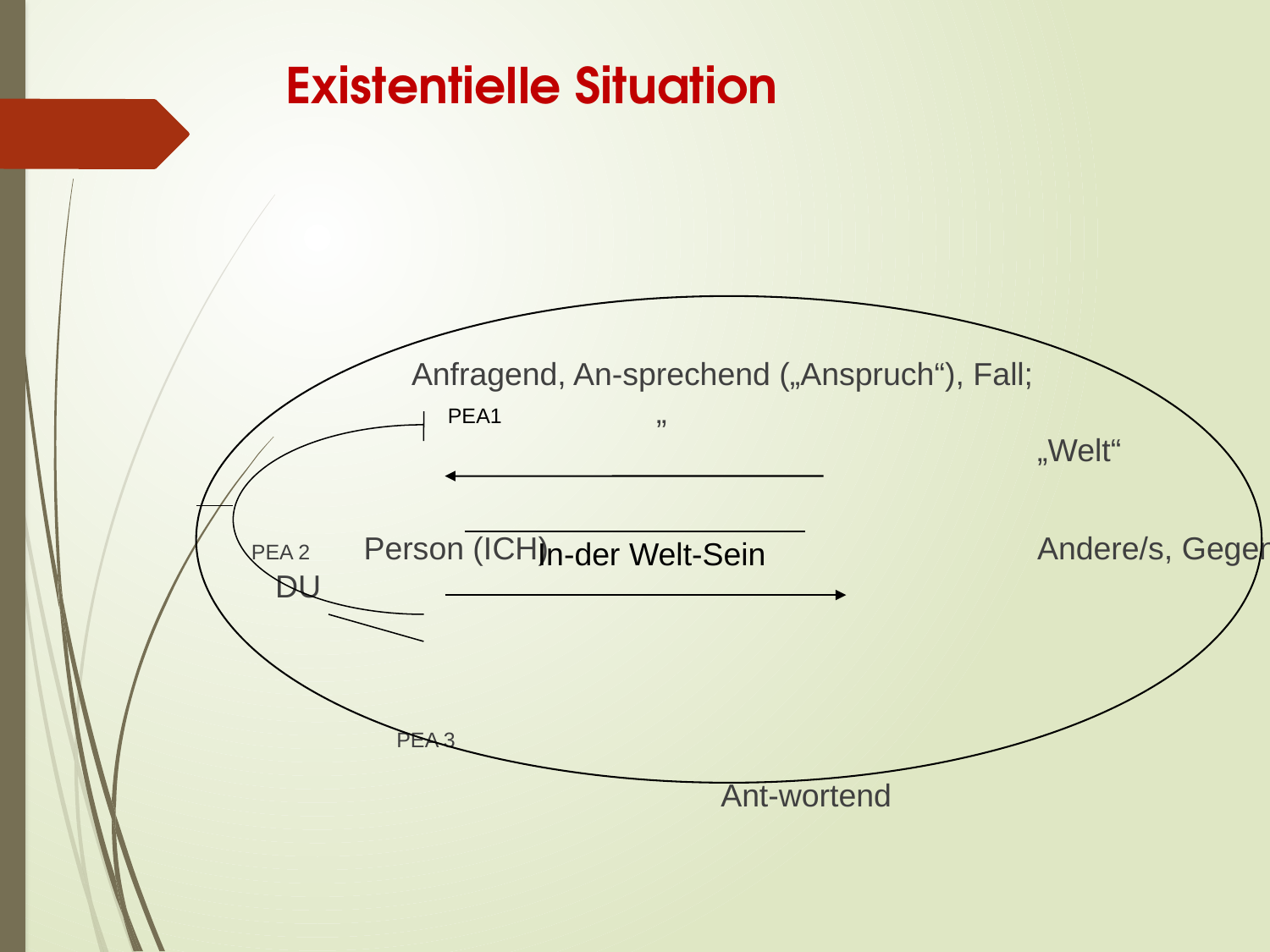

# Existentielle Situation

	                       Anfragend, An-sprechend („Anspruch“), Fall;						„											„Welt“

    PEA 2         Person (ICH)				Andere/s, Gegenüber, DU

                   PEA 3
Ant-wortend

PEA1

In-der Welt-Sein